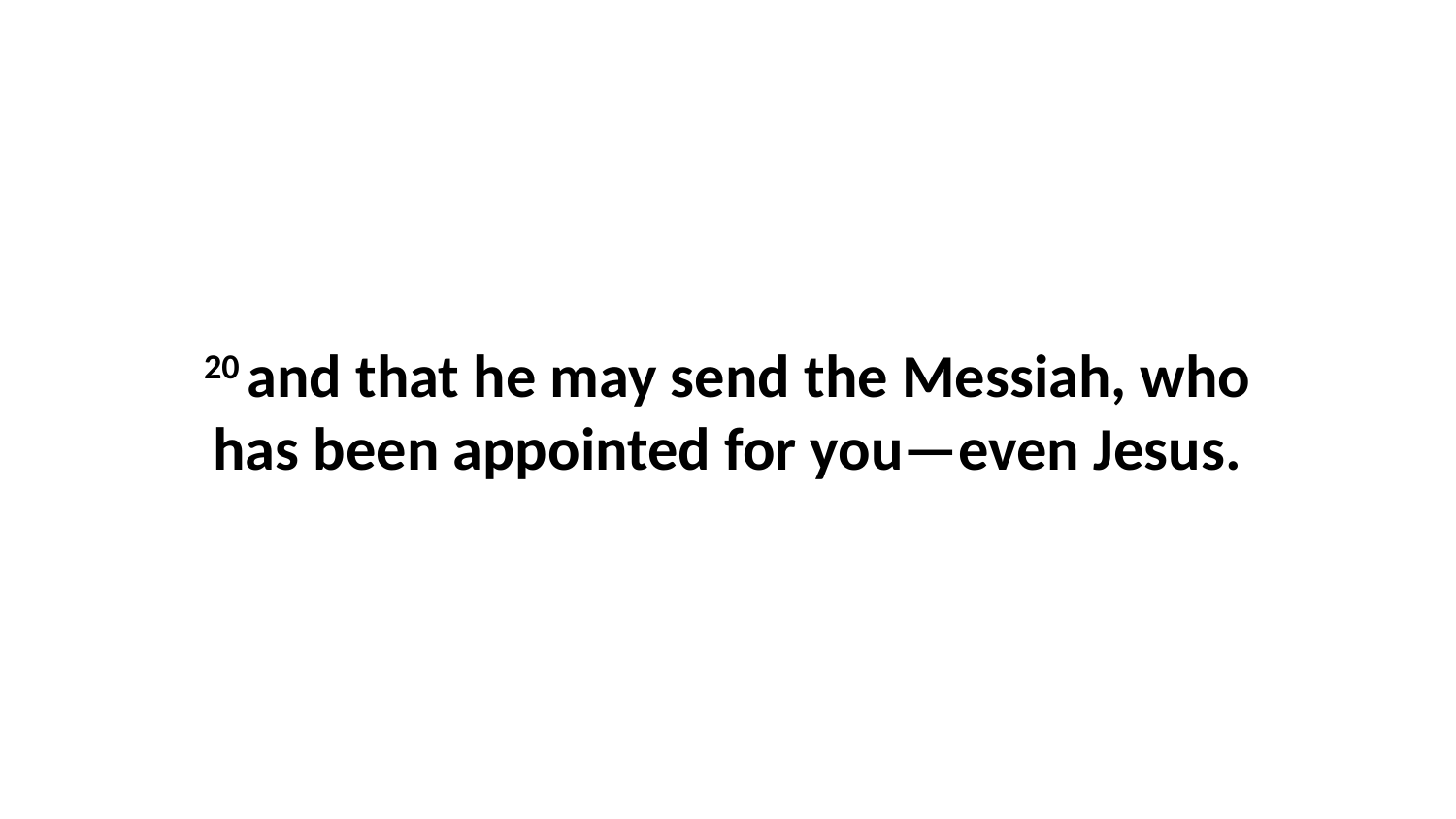

20 and that he may send the Messiah, who has been appointed for you—even Jesus.